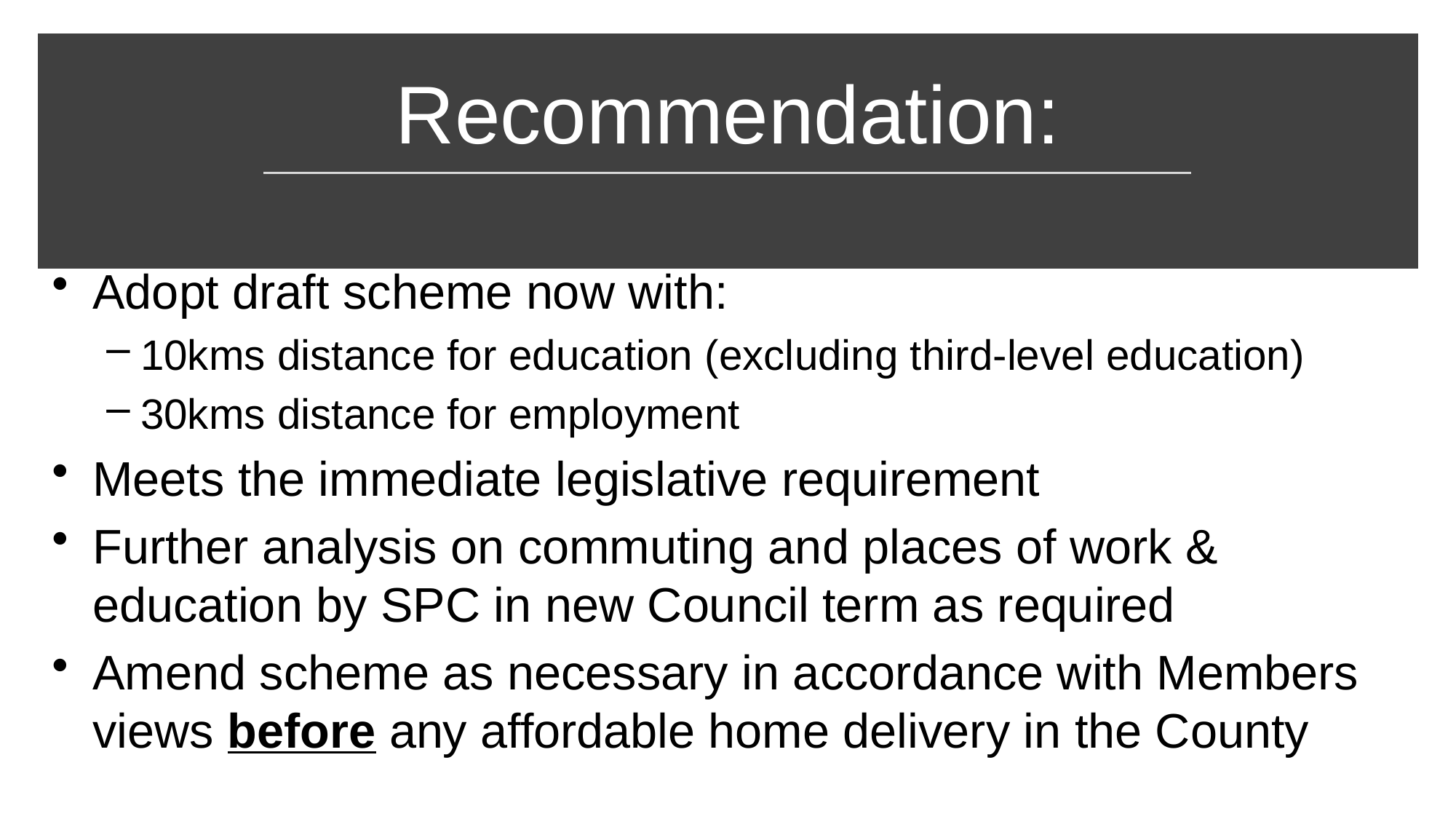

# Recommendation:
Adopt draft scheme now with:
10kms distance for education (excluding third-level education)
30kms distance for employment
Meets the immediate legislative requirement
Further analysis on commuting and places of work & education by SPC in new Council term as required
Amend scheme as necessary in accordance with Members views before any affordable home delivery in the County